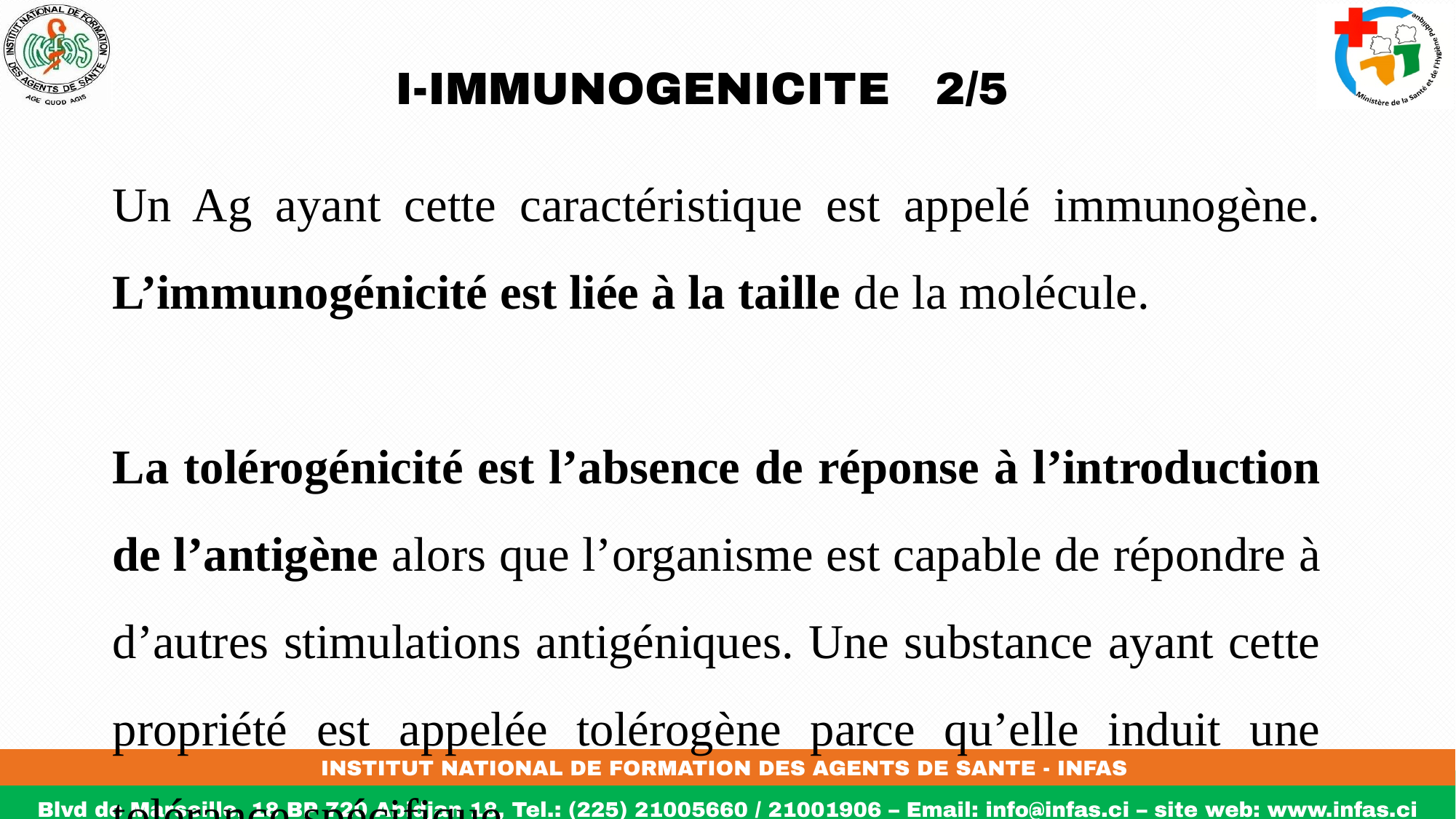

# I-IMMUNOGENICITE   2/5
Un Ag ayant cette caractéristique est appelé immunogène. L’immunogénicité est liée à la taille de la molécule.
La tolérogénicité est l’absence de réponse à l’introduction de l’antigène alors que l’organisme est capable de répondre à d’autres stimulations antigéniques. Une substance ayant cette propriété est appelée tolérogène parce qu’elle induit une tolérance spécifique.